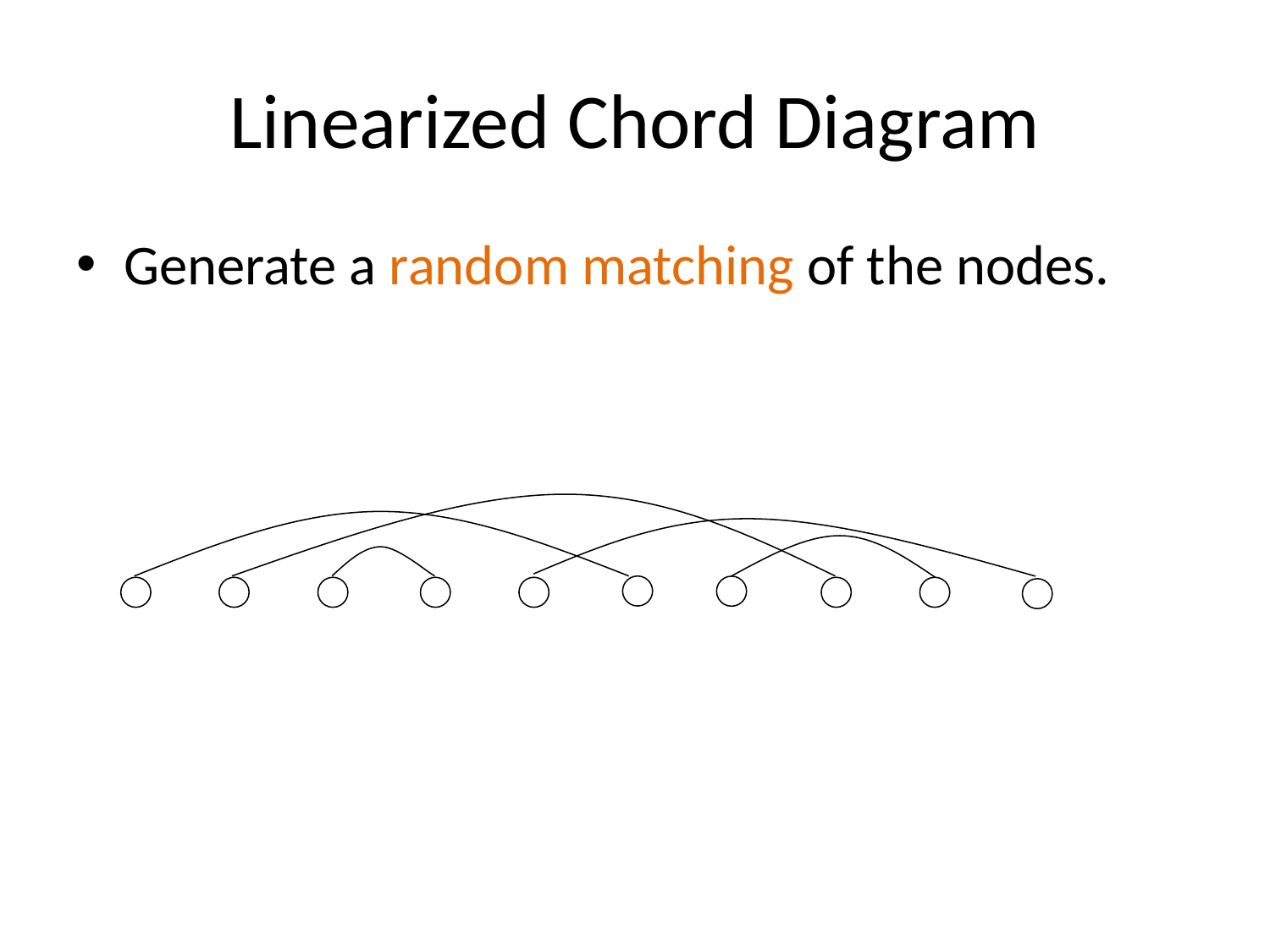

# Linearized Chord Diagram
Generate a random matching of the nodes.